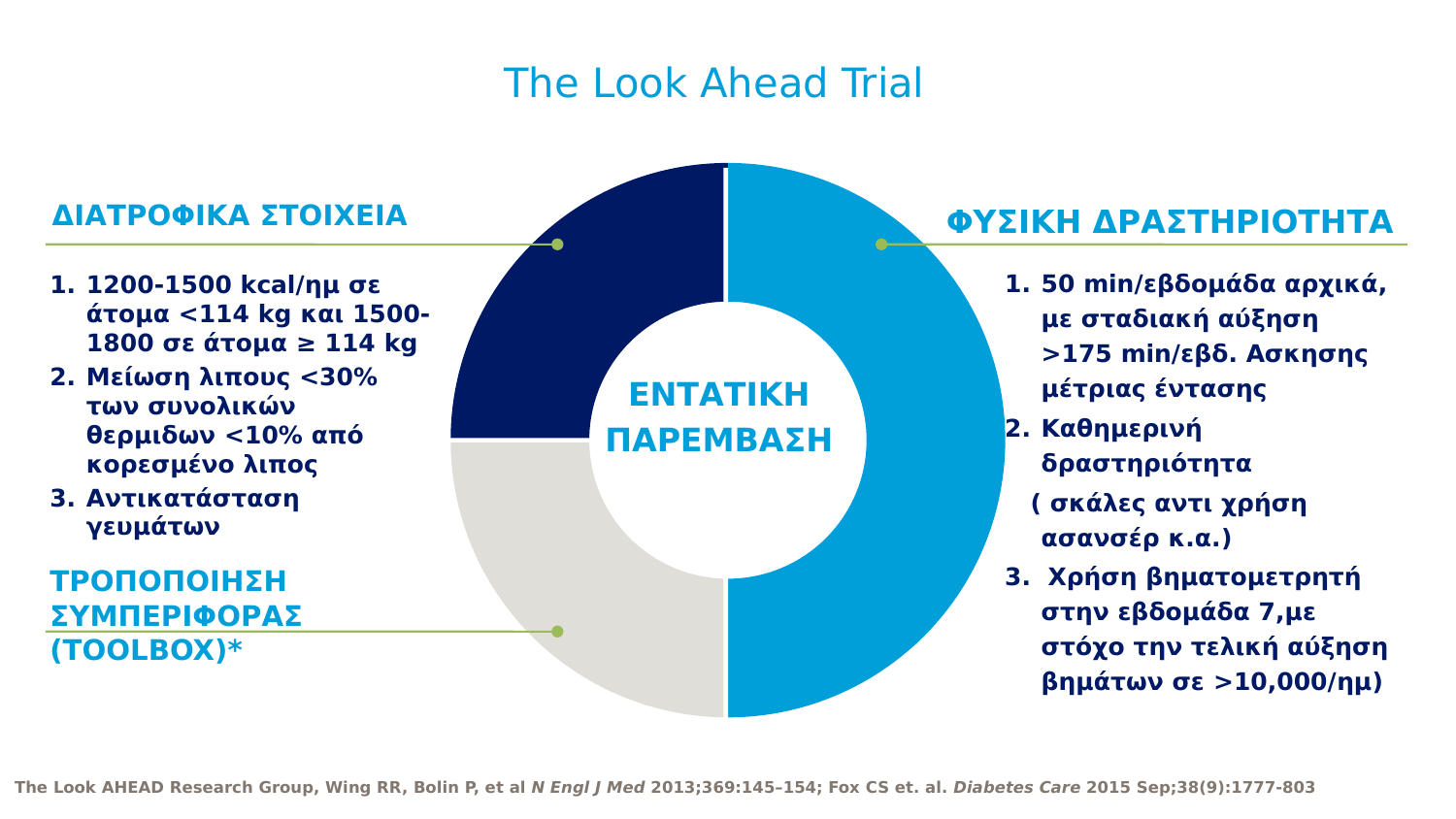

# The Look Ahead Trial

### Chart

| Category | Sales |
|---|---|
|  | 50.0 |
|  | 25.0 |
|  | 25.0 |
ΔΙΑΤΡΟΦΙΚΑ ΣΤΟΙΧΕΙΑ
ΦΥΣΙΚΗ ΔΡΑΣΤΗΡΙΟΤΗΤΑ

50 min/εβδομάδα αρχικά, με σταδιακή αύξηση >175 min/εβδ. Ασκησης μέτριας έντασης
Καθημερινή δραστηριότητα
   ( σκάλες αντι χρήση ασανσέρ κ.α.)
3.  Χρήση βηματομετρητή στην εβδομάδα 7,με στόχο την τελική αύξηση βημάτων σε >10,000/ημ)

1200-1500 kcal/ημ σε άτομα <114 kg και 1500-1800 σε άτομα ≥ 114 kg
Μείωση λιπους <30% των συνολικών θερμιδων <10% από κορεσμένο λιπος
Αντικατάσταση γευμάτων
ΕΝΤΑΤΙΚΗ
ΠΑΡΕΜΒΑΣΗ

ΤΡΟΠΟΠΟΙΗΣΗ ΣΥΜΠΕΡΙΦΟΡΑΣ (ΤΟΟLBOX)*

The Look AHEAD Research Group, Wing RR, Bolin P, et al N Engl J Med 2013;369:145–154; Fox CS et. al. Diabetes Care 2015 Sep;38(9):1777-803